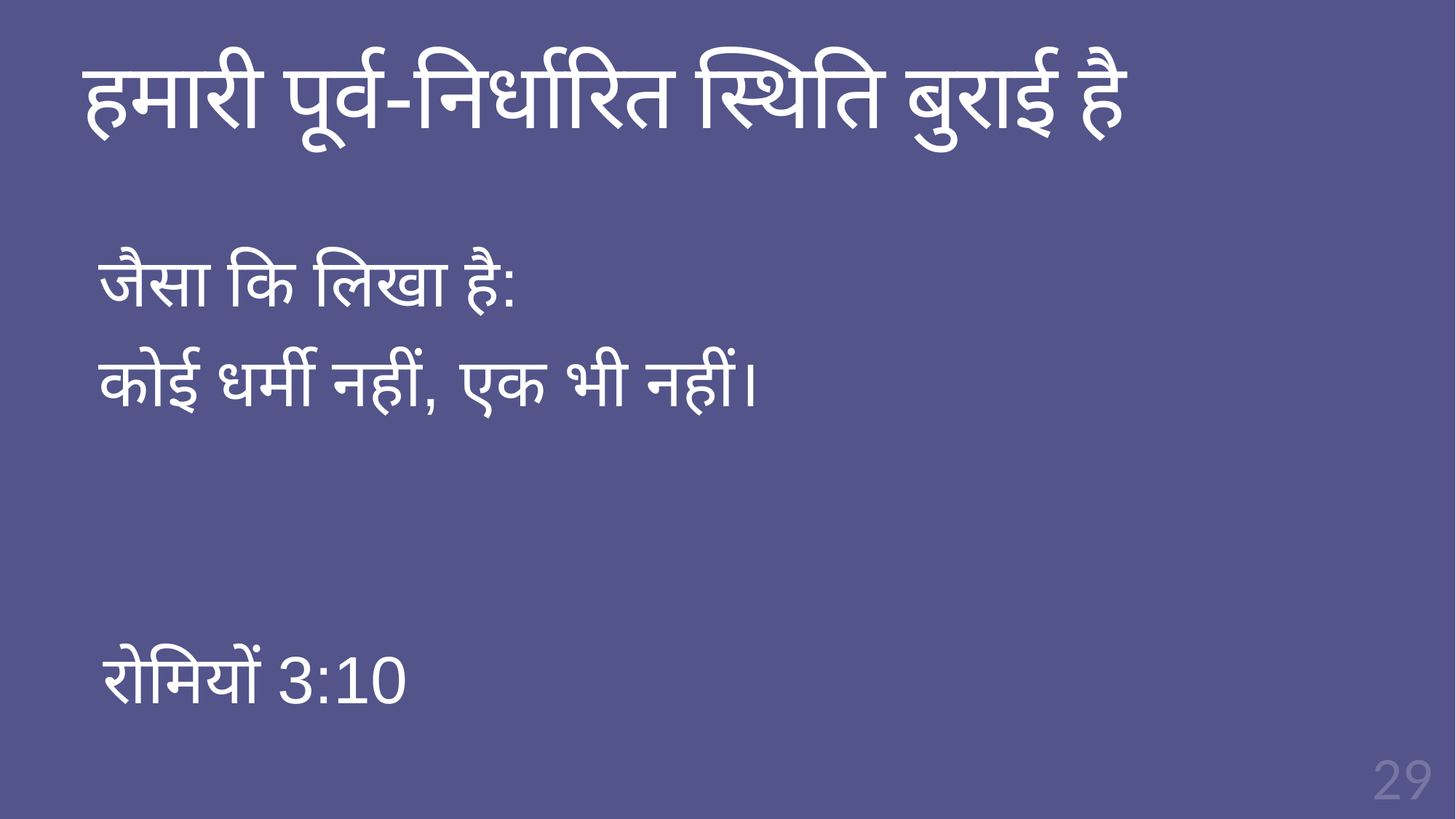

# हमारी पूर्व-निर्धारित स्थिति बुराई है
जैसा कि लिखा है:
कोई धर्मी नहीं, एक भी नहीं।
रोमियों 3:10
29